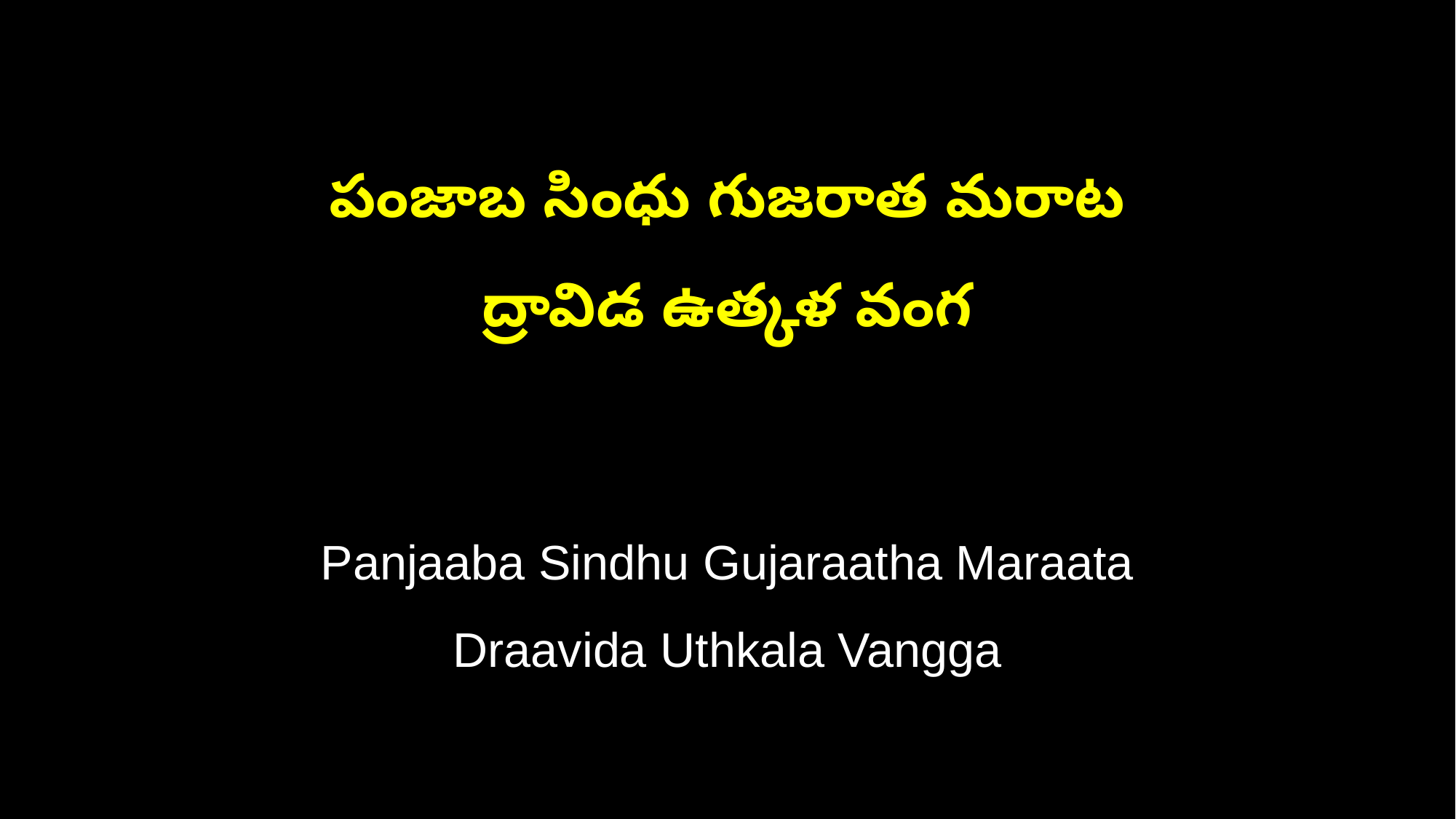

పంజాబ సింధు గుజరాత మరాట
ద్రావిడ ఉత్కళ వంగ
Panjaaba Sindhu Gujaraatha Maraata
Draavida Uthkala Vangga